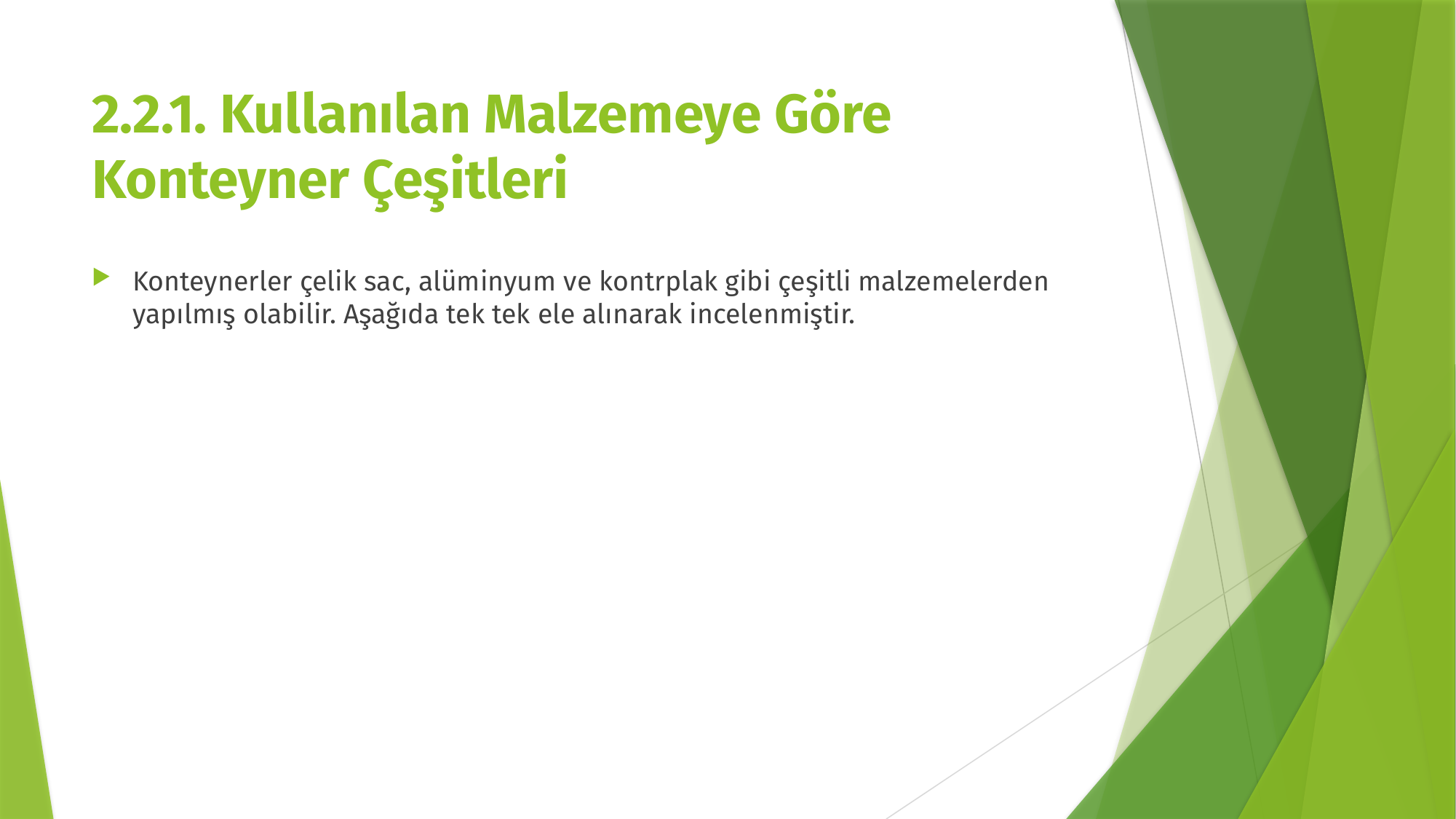

# 2.2.1. Kullanılan Malzemeye Göre Konteyner Çeşitleri
Konteynerler çelik sac, alüminyum ve kontrplak gibi çeşitli malzemelerden yapılmış olabilir. Aşağıda tek tek ele alınarak incelenmiştir.